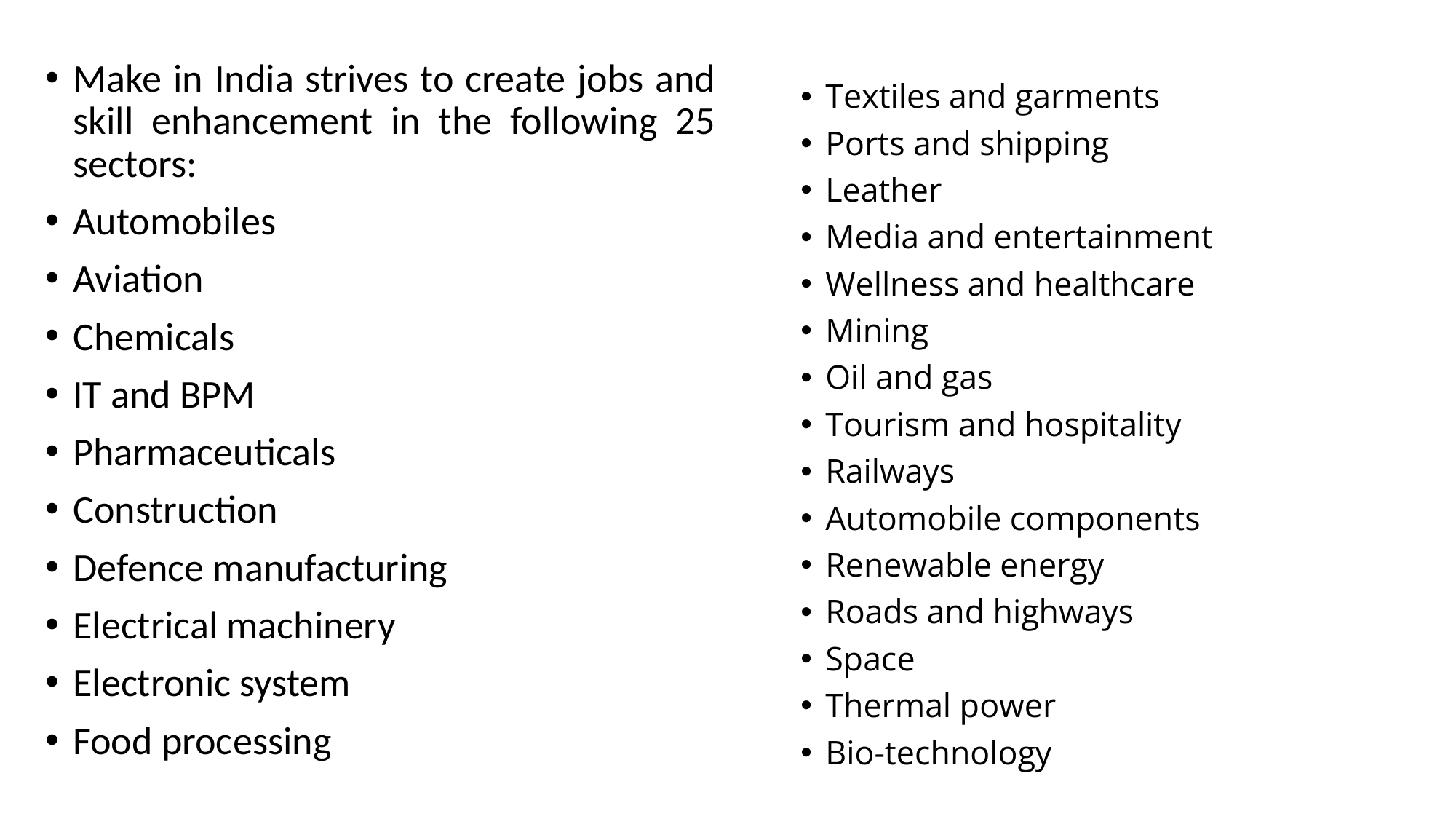

Make in India strives to create jobs and skill enhancement in the following 25 sectors:
Automobiles
Aviation
Chemicals
IT and BPM
Pharmaceuticals
Construction
Defence manufacturing
Electrical machinery
Electronic system
Food processing

Textiles and garments
Ports and shipping
Leather
Media and entertainment
Wellness and healthcare
Mining
Oil and gas
Tourism and hospitality
Railways
Automobile components
Renewable energy
Roads and highways
Space
Thermal power
Bio-technology